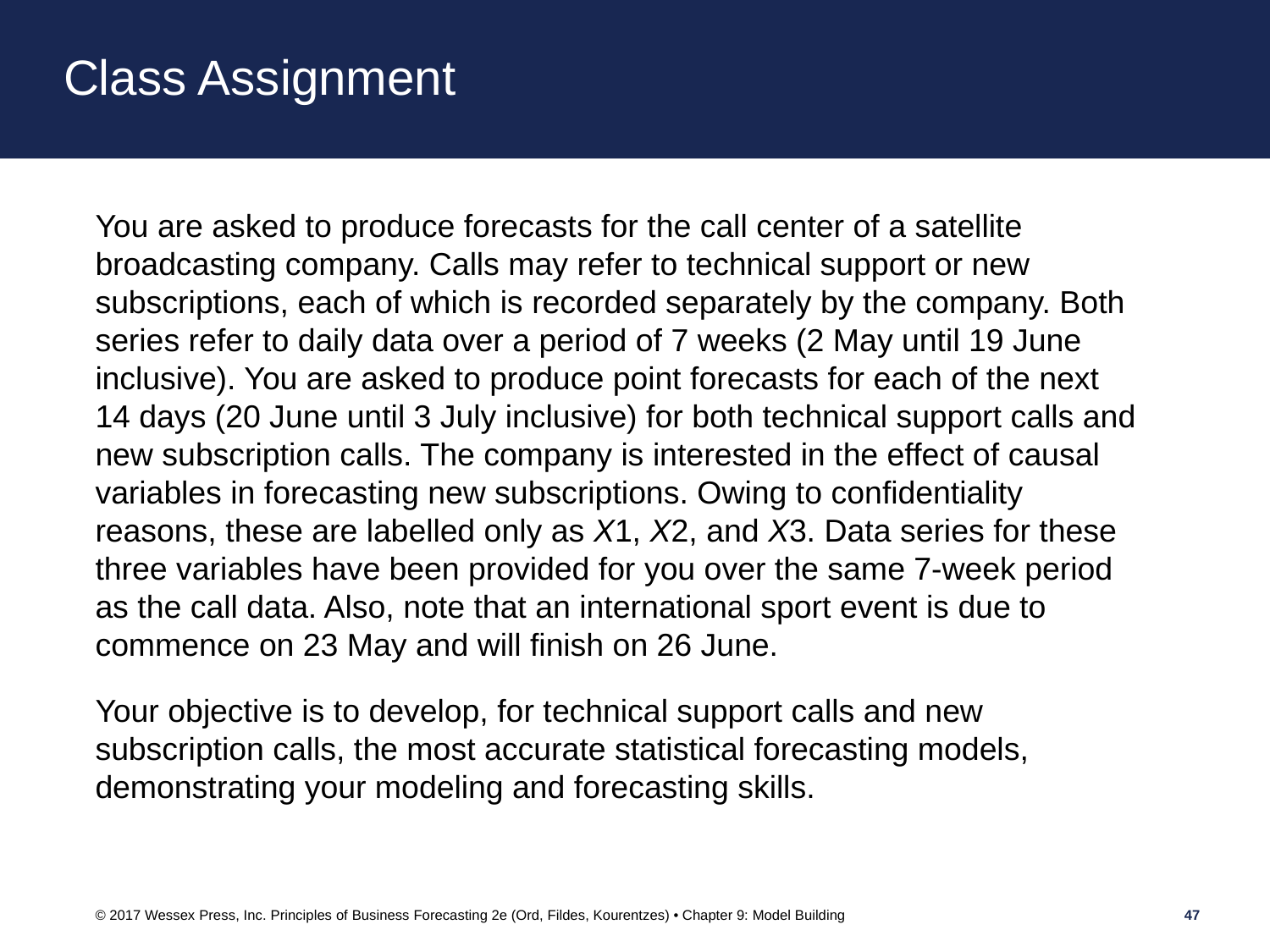

# Class Assignment
You are asked to produce forecasts for the call center of a satellite broadcasting company. Calls may refer to technical support or new subscriptions, each of which is recorded separately by the company. Both series refer to daily data over a period of 7 weeks (2 May until 19 June inclusive). You are asked to produce point forecasts for each of the next 14 days (20 June until 3 July inclusive) for both technical support calls and new subscription calls. The company is interested in the effect of causal variables in forecasting new subscriptions. Owing to confidentiality reasons, these are labelled only as X1, X2, and X3. Data series for these three variables have been provided for you over the same 7-week period as the call data. Also, note that an international sport event is due to commence on 23 May and will finish on 26 June.
Your objective is to develop, for technical support calls and new subscription calls, the most accurate statistical forecasting models, demonstrating your modeling and forecasting skills.
© 2017 Wessex Press, Inc. Principles of Business Forecasting 2e (Ord, Fildes, Kourentzes) • Chapter 9: Model Building
47